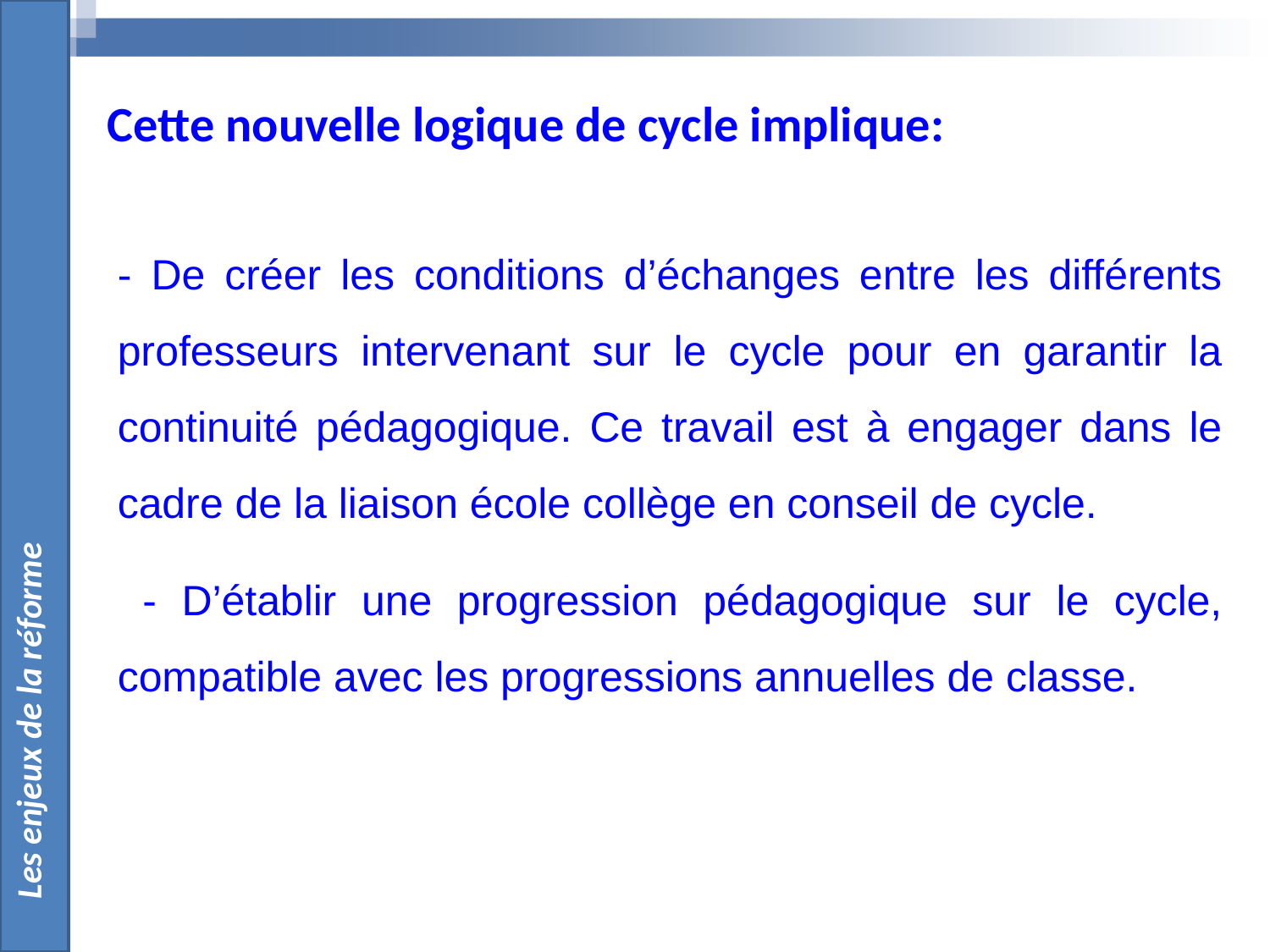

Les enjeux de la réforme
Cette nouvelle logique de cycle implique:
- De créer les conditions d’échanges entre les différents professeurs intervenant sur le cycle pour en garantir la continuité pédagogique. Ce travail est à engager dans le cadre de la liaison école collège en conseil de cycle.
 - D’établir une progression pédagogique sur le cycle, compatible avec les progressions annuelles de classe.